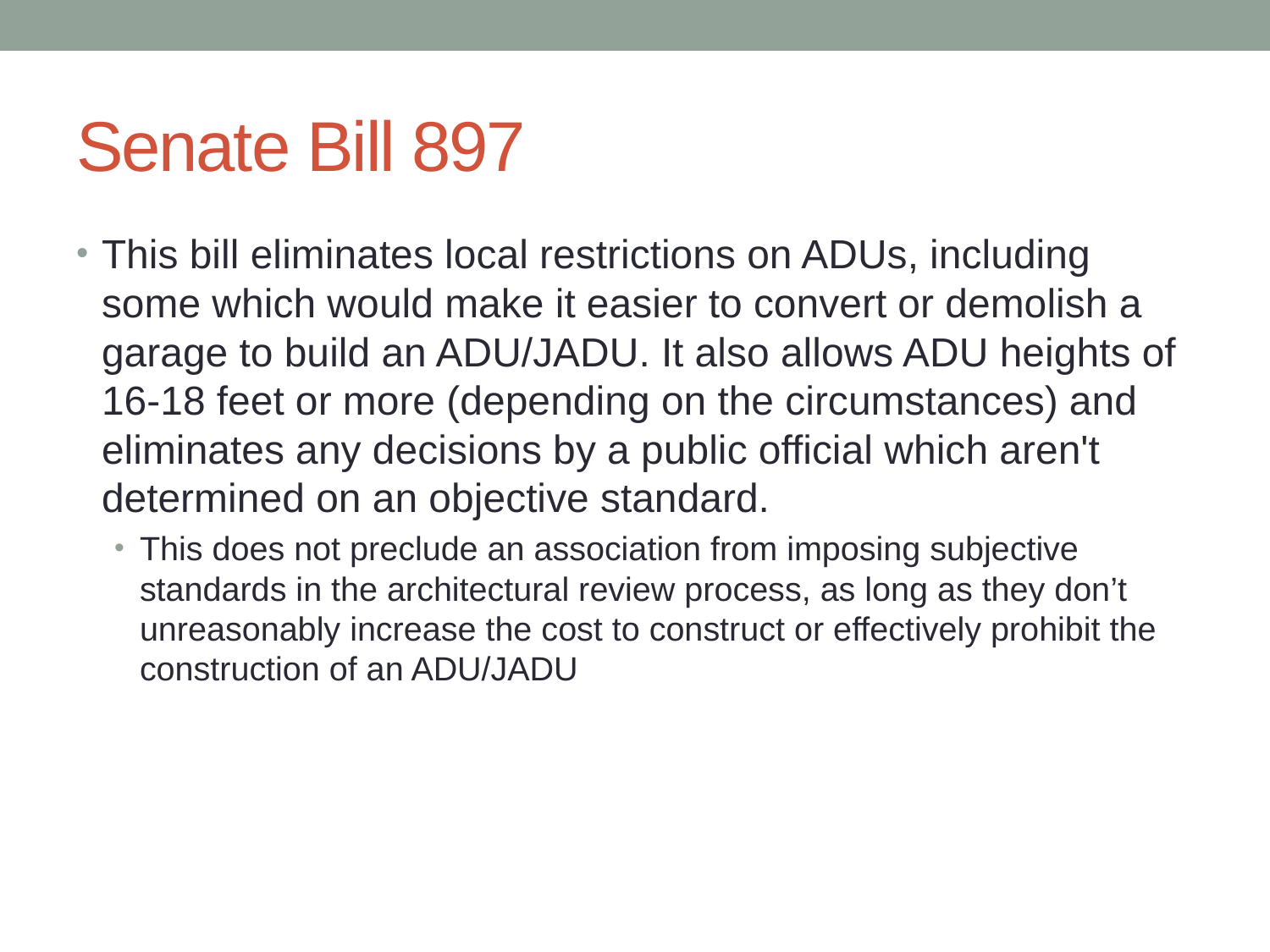

# Senate Bill 897
This bill eliminates local restrictions on ADUs, including some which would make it easier to convert or demolish a garage to build an ADU/JADU. It also allows ADU heights of 16-18 feet or more (depending on the circumstances) and eliminates any decisions by a public official which aren't determined on an objective standard.
This does not preclude an association from imposing subjective standards in the architectural review process, as long as they don’t unreasonably increase the cost to construct or effectively prohibit the construction of an ADU/JADU